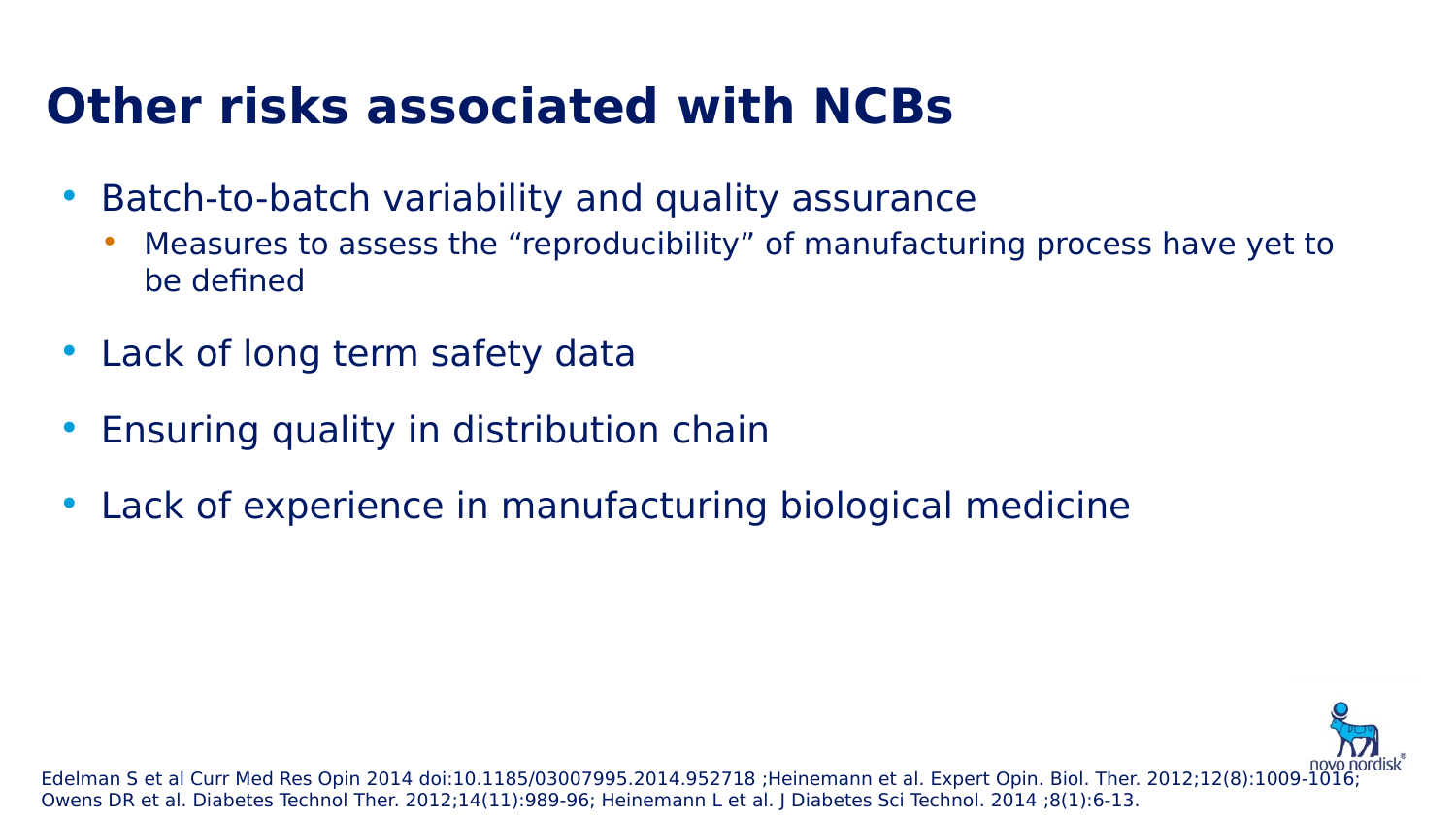

# Other risks associated with NCBs
Batch-to-batch variability and quality assurance
Measures to assess the “reproducibility” of manufacturing process have yet to be defined

Lack of long term safety data

Ensuring quality in distribution chain

Lack of experience in manufacturing biological medicine

Edelman S et al Curr Med Res Opin 2014 doi:10.1185/03007995.2014.952718 ;Heinemann et al. Expert Opin. Biol. Ther. 2012;12(8):1009-1016;
Owens DR et al. Diabetes Technol Ther. 2012;14(11):989-96; Heinemann L et al. J Diabetes Sci Technol. 2014 ;8(1):6-13.